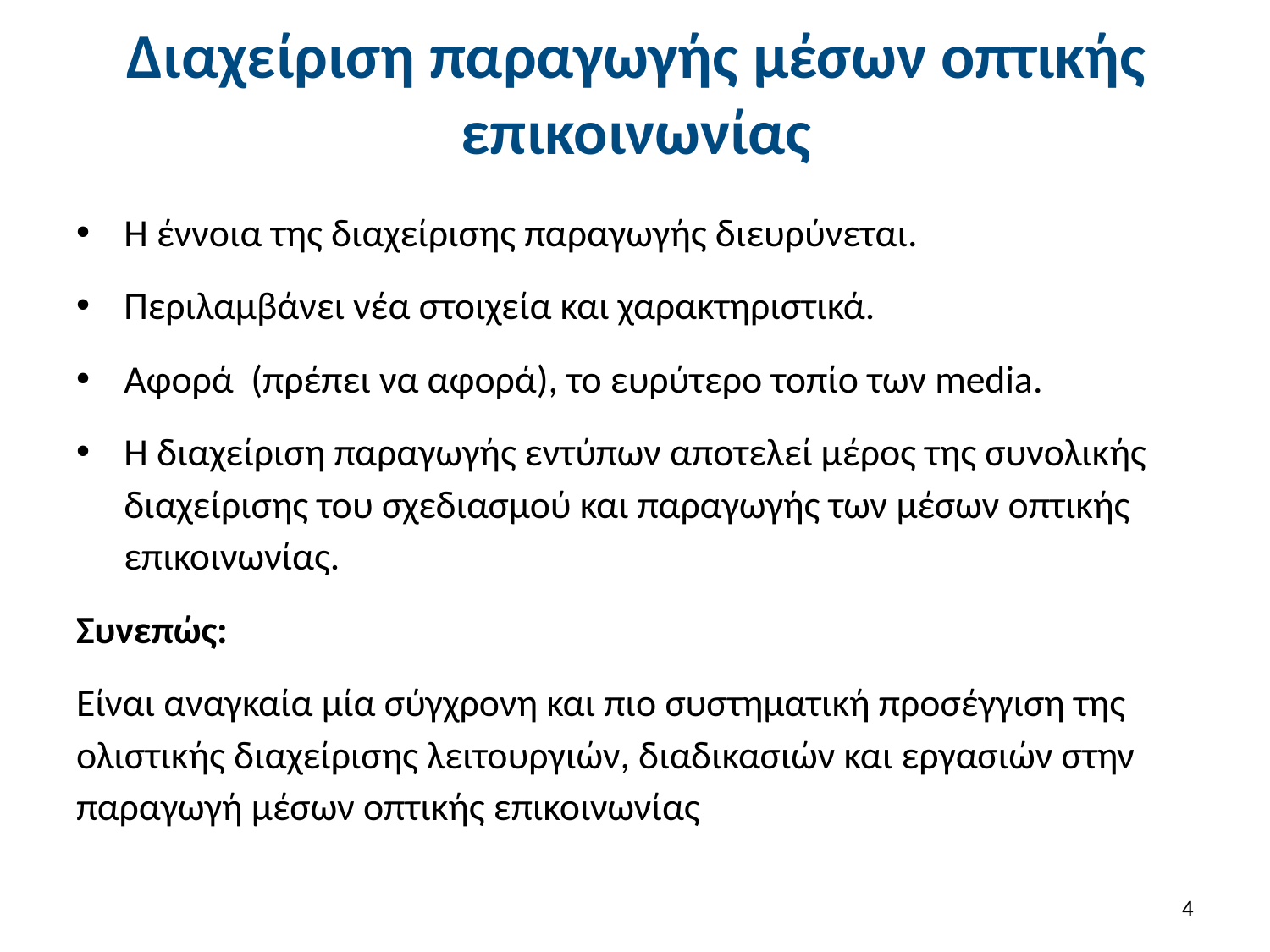

# Διαχείριση παραγωγής μέσων οπτικής επικοινωνίας
Η έννοια της διαχείρισης παραγωγής διευρύνεται.
Περιλαμβάνει νέα στοιχεία και χαρακτηριστικά.
Αφορά  (πρέπει να αφορά), το ευρύτερο τοπίο των media.
Η διαχείριση παραγωγής εντύπων αποτελεί μέρος της συνολικής διαχείρισης του σχεδιασμού και παραγωγής των μέσων οπτικής επικοινωνίας.
Συνεπώς:
Είναι αναγκαία μία σύγχρονη και πιο συστηματική προσέγγιση της ολιστικής διαχείρισης λειτουργιών, διαδικασιών και εργασιών στην παραγωγή μέσων οπτικής επικοινωνίας

4